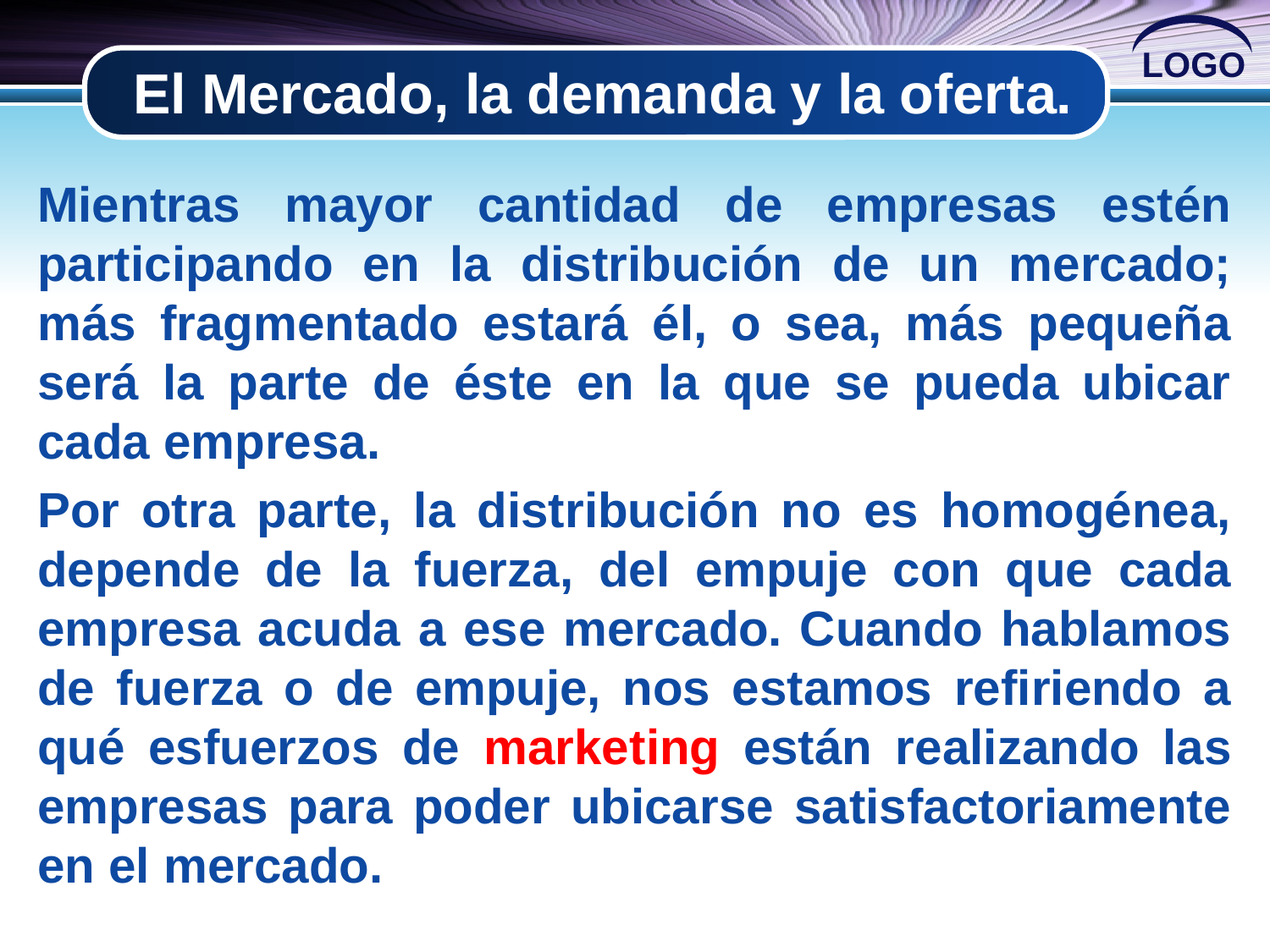

# El Mercado, la demanda y la oferta.
Mientras mayor cantidad de empresas estén participando en la distribución de un mercado; más fragmentado estará él, o sea, más pequeña será la parte de éste en la que se pueda ubicar cada empresa.
Por otra parte, la distribución no es homogénea, depende de la fuerza, del empuje con que cada empresa acuda a ese mercado. Cuando hablamos de fuerza o de empuje, nos estamos refiriendo a qué esfuerzos de marketing están realizando las empresas para poder ubicarse satisfactoriamente en el mercado.